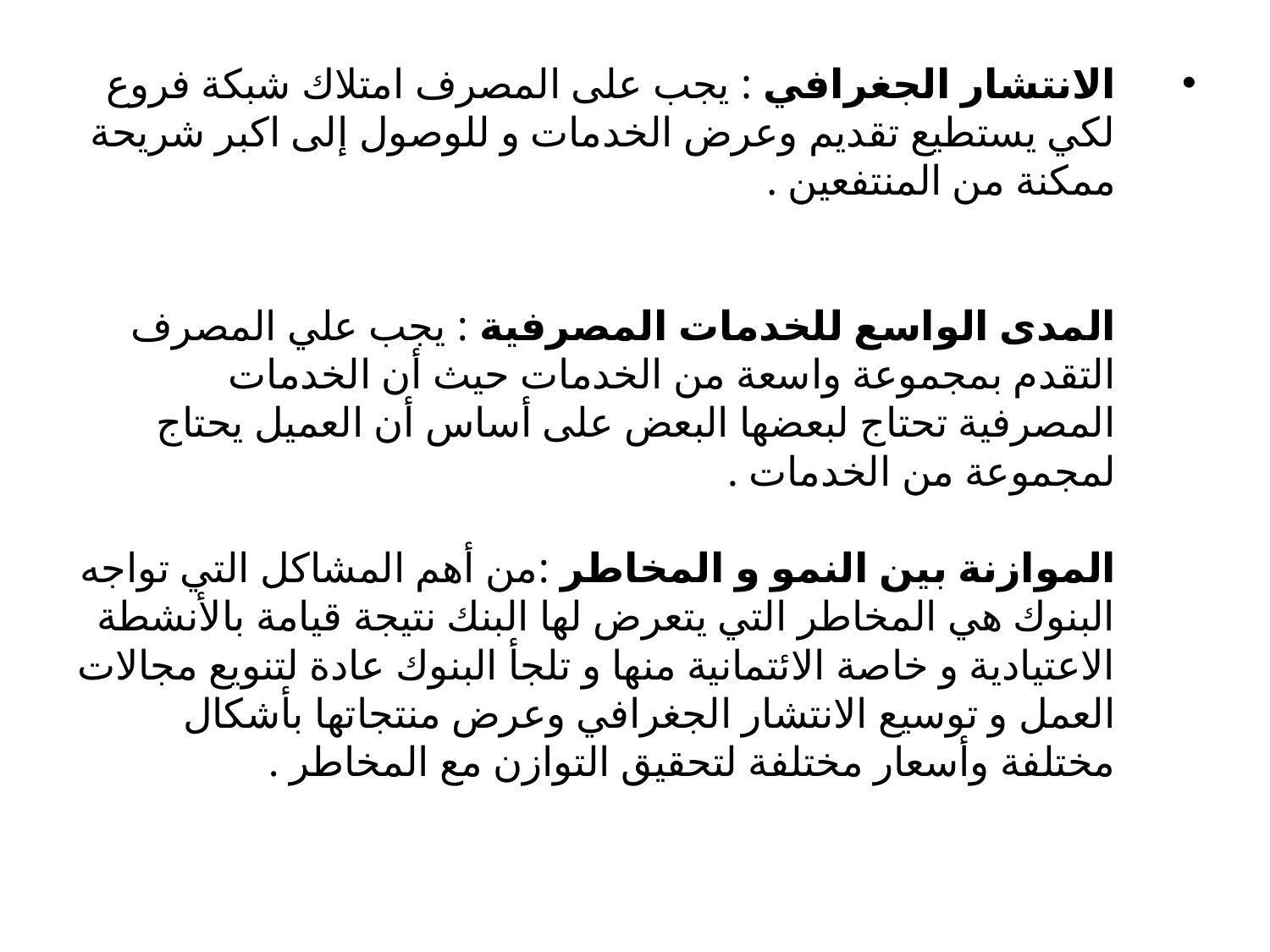

# الانتشار الجغرافي : يجب على المصرف امتلاك شبكة فروع لكي يستطيع تقديم وعرض الخدمات و للوصول إلى اكبر شريحة ممكنة من المنتفعين . المدى الواسع للخدمات المصرفية : يجب علي المصرف التقدم بمجموعة واسعة من الخدمات حيث أن الخدمات المصرفية تحتاج لبعضها البعض على أساس أن العميل يحتاج لمجموعة من الخدمات . الموازنة بين النمو و المخاطر :من أهم المشاكل التي تواجه البنوك هي المخاطر التي يتعرض لها البنك نتيجة قيامة بالأنشطة الاعتيادية و خاصة الائتمانية منها و تلجأ البنوك عادة لتنويع مجالات العمل و توسيع الانتشار الجغرافي وعرض منتجاتها بأشكال مختلفة وأسعار مختلفة لتحقيق التوازن مع المخاطر .